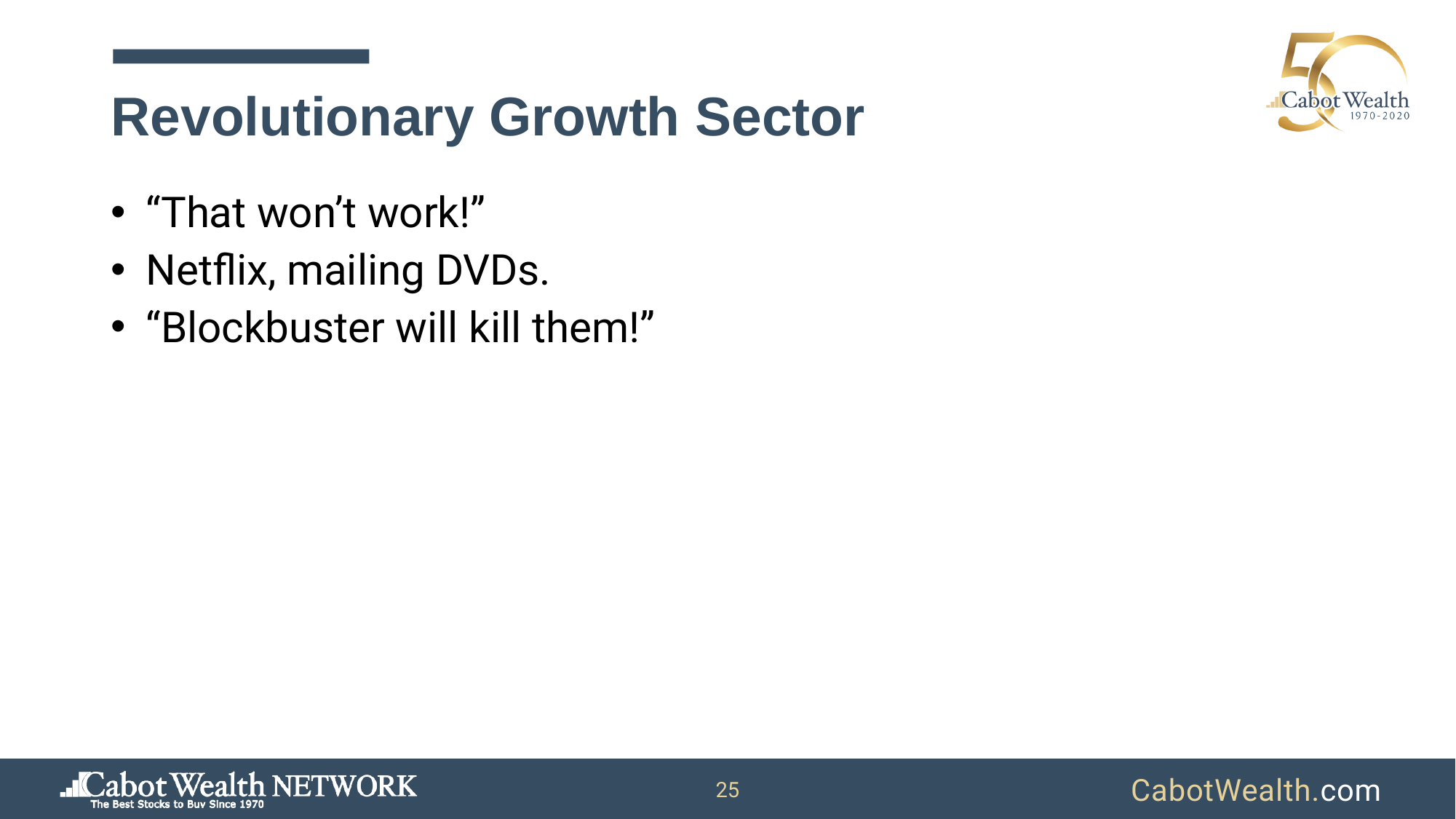

# Revolutionary Growth Sector
“That won’t work!”
Netflix, mailing DVDs.
“Blockbuster will kill them!”